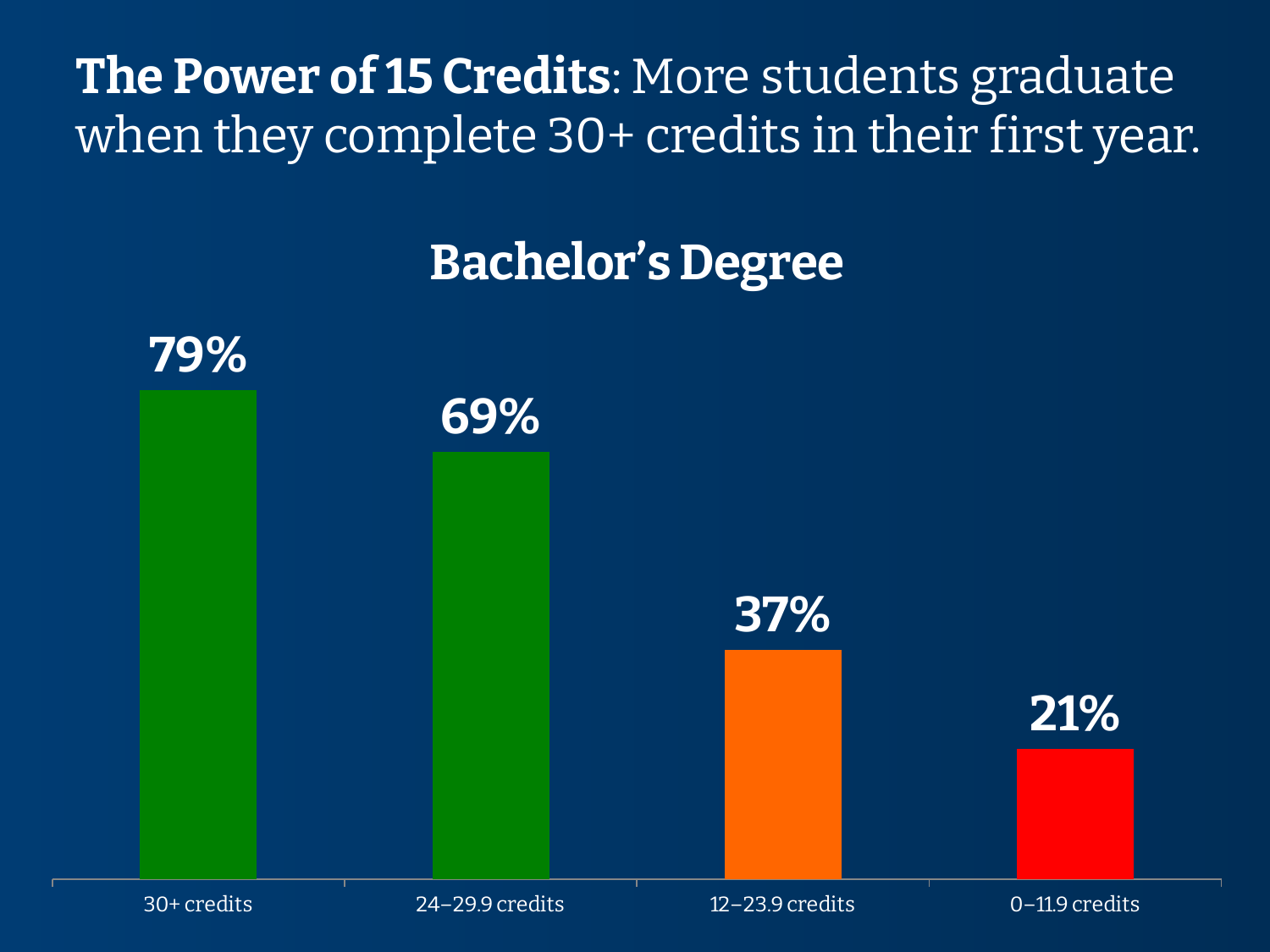

The Power of 15 Credits: More students graduate when they complete 30+ credits in their first year.

### Chart: Bachelor’s Degree

| Category | Bachelor's degree |
|---|---|
| 30+ credits | 0.79 |
| 24–29.9 credits | 0.69 |
| 12–23.9 credits | 0.37 |
| 0–11.9 credits | 0.21 |